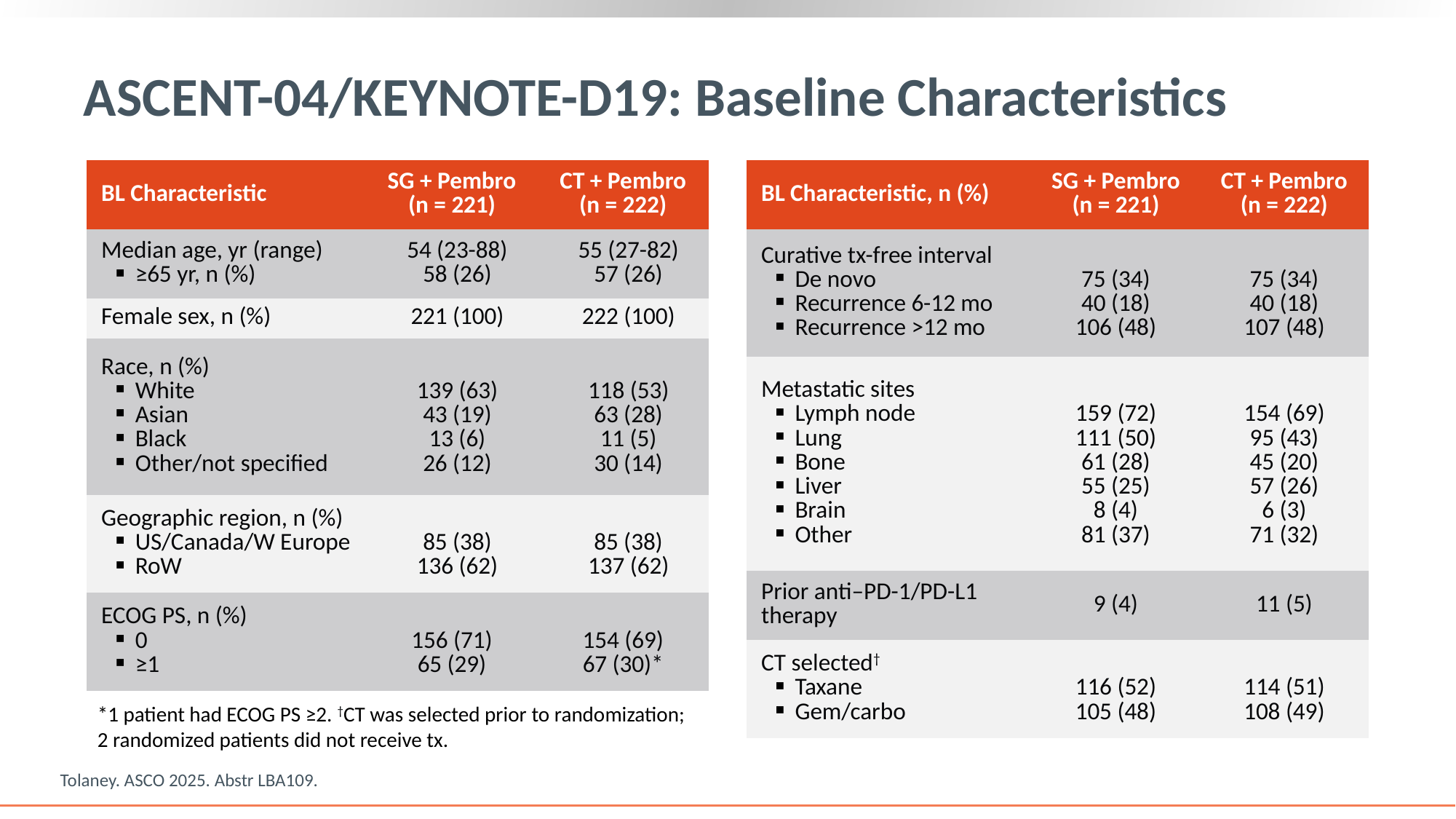

# ASCENT-04/KEYNOTE-D19: Baseline Characteristics
| BL Characteristic, n (%) | SG + Pembro (n = 221) | CT + Pembro (n = 222) |
| --- | --- | --- |
| Curative tx-free interval De novo Recurrence 6-12 mo Recurrence >12 mo | 75 (34) 40 (18) 106 (48) | 75 (34) 40 (18) 107 (48) |
| Metastatic sites Lymph node Lung Bone Liver Brain Other | 159 (72) 111 (50) 61 (28) 55 (25) 8 (4) 81 (37) | 154 (69) 95 (43) 45 (20) 57 (26) 6 (3) 71 (32) |
| Prior anti–PD-1/PD-L1 therapy | 9 (4) | 11 (5) |
| CT selected† Taxane Gem/carbo | 116 (52) 105 (48) | 114 (51) 108 (49) |
| BL Characteristic | SG + Pembro (n = 221) | CT + Pembro (n = 222) |
| --- | --- | --- |
| Median age, yr (range) ≥65 yr, n (%) | 54 (23-88) 58 (26) | 55 (27-82) 57 (26) |
| Female sex, n (%) | 221 (100) | 222 (100) |
| Race, n (%) White Asian Black Other/not specified | 139 (63) 43 (19) 13 (6) 26 (12) | 118 (53) 63 (28) 11 (5) 30 (14) |
| Geographic region, n (%) US/Canada/W Europe RoW | 85 (38) 136 (62) | 85 (38) 137 (62) |
| ECOG PS, n (%) 0 ≥1 | 156 (71) 65 (29) | 154 (69) 67 (30)\* |
*1 patient had ECOG PS ≥2. †CT was selected prior to randomization; 2 randomized patients did not receive tx.

Tolaney. ASCO 2025. Abstr LBA109.